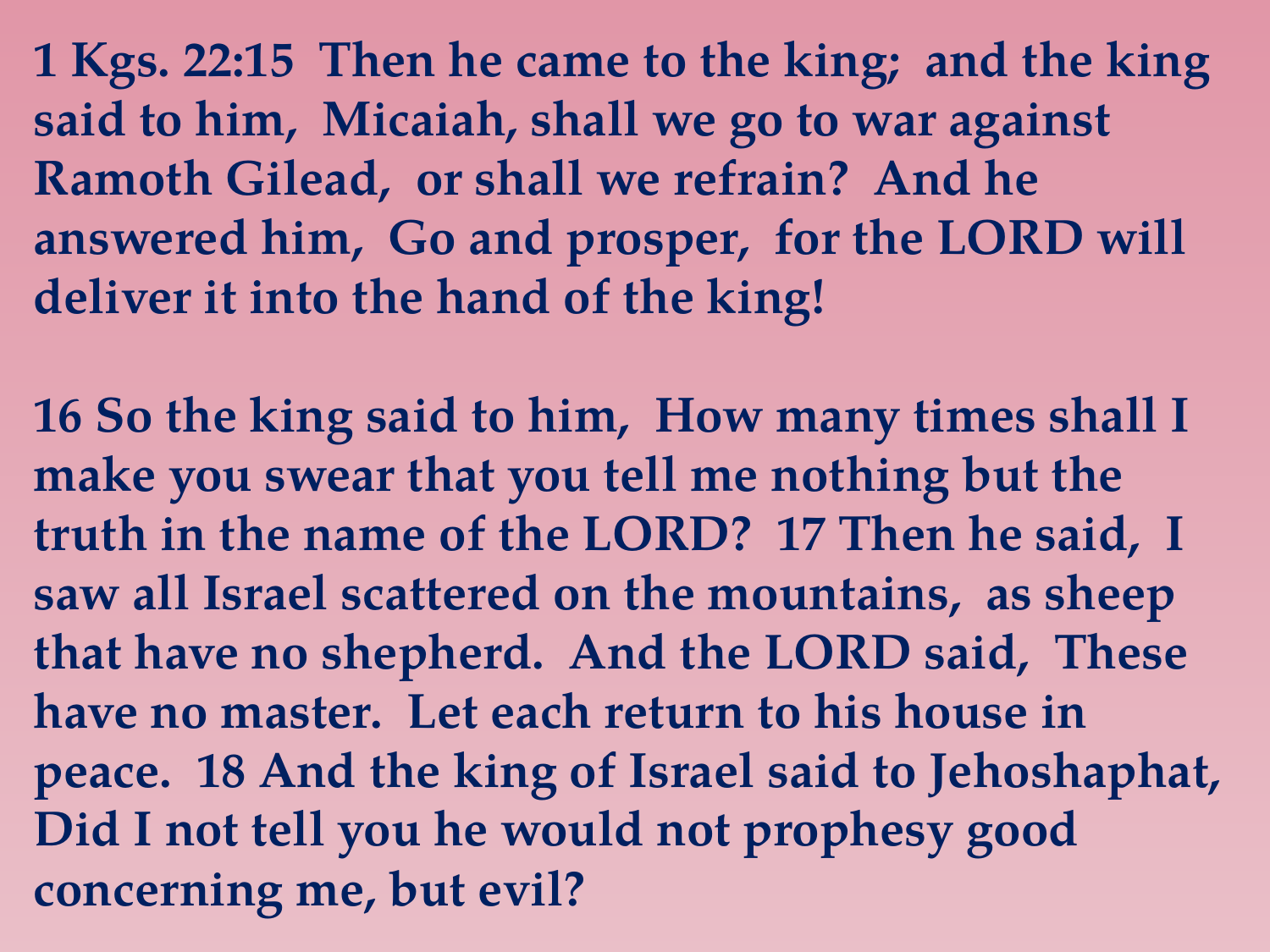

1 Kgs. 22:15  Then he came to the king;  and the king said to him,  Micaiah, shall we go to war against Ramoth Gilead,  or shall we refrain?  And he answered him,  Go and prosper,  for the LORD will deliver it into the hand of the king!

16 So the king said to him,  How many times shall I make you swear that you tell me nothing but the truth in the name of the LORD?  17 Then he said,  I saw all Israel scattered on the mountains,  as sheep that have no shepherd.  And the LORD said,  These have no master.  Let each return to his house in peace.  18 And the king of Israel said to Jehoshaphat,  Did I not tell you he would not prophesy good concerning me, but evil?